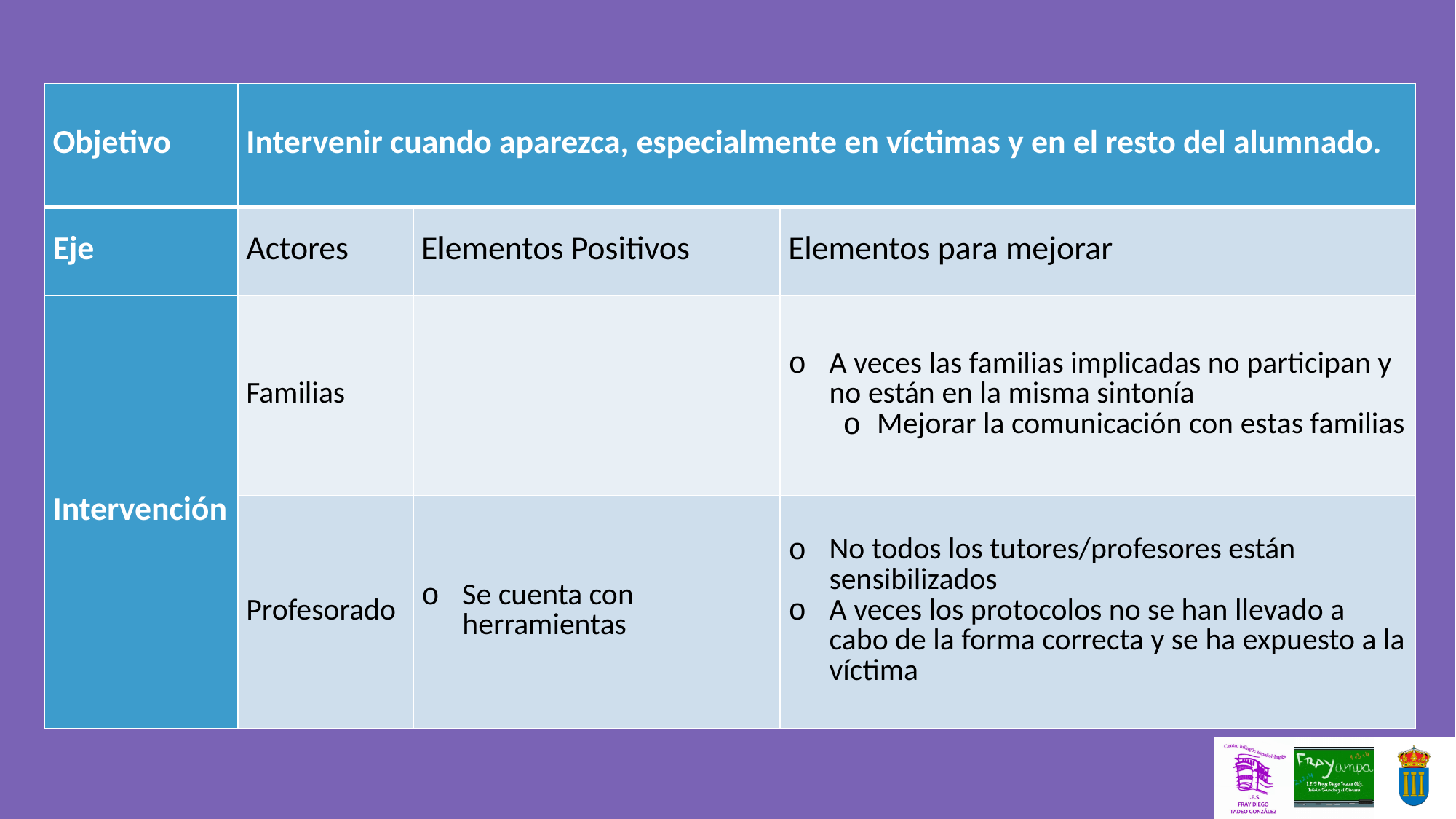

| Objetivo | Intervenir cuando aparezca, especialmente en víctimas y en el resto del alumnado. |  |  |
| --- | --- | --- | --- |
| Eje | Actores | Elementos Positivos | Elementos para mejorar |
| Intervención | Familias |  | A veces las familias implicadas no participan y no están en la misma sintonía Mejorar la comunicación con estas familias |
|  | Profesorado | Se cuenta con herramientas | No todos los tutores/profesores están sensibilizados A veces los protocolos no se han llevado a cabo de la forma correcta y se ha expuesto a la víctima |